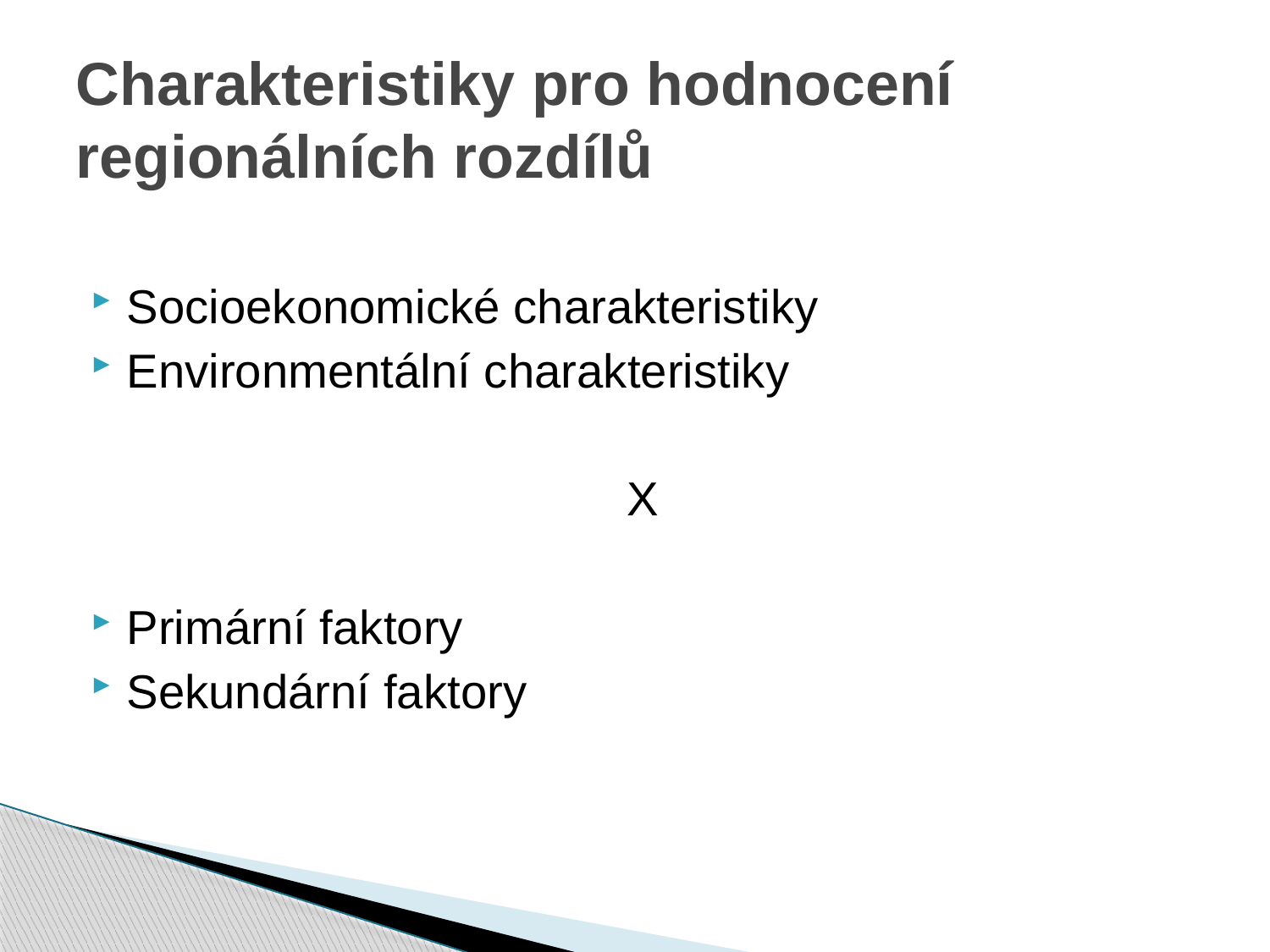

# Charakteristiky pro hodnocení regionálních rozdílů

Socioekonomické charakteristiky
Environmentální charakteristiky

X

Primární faktory
Sekundární faktory